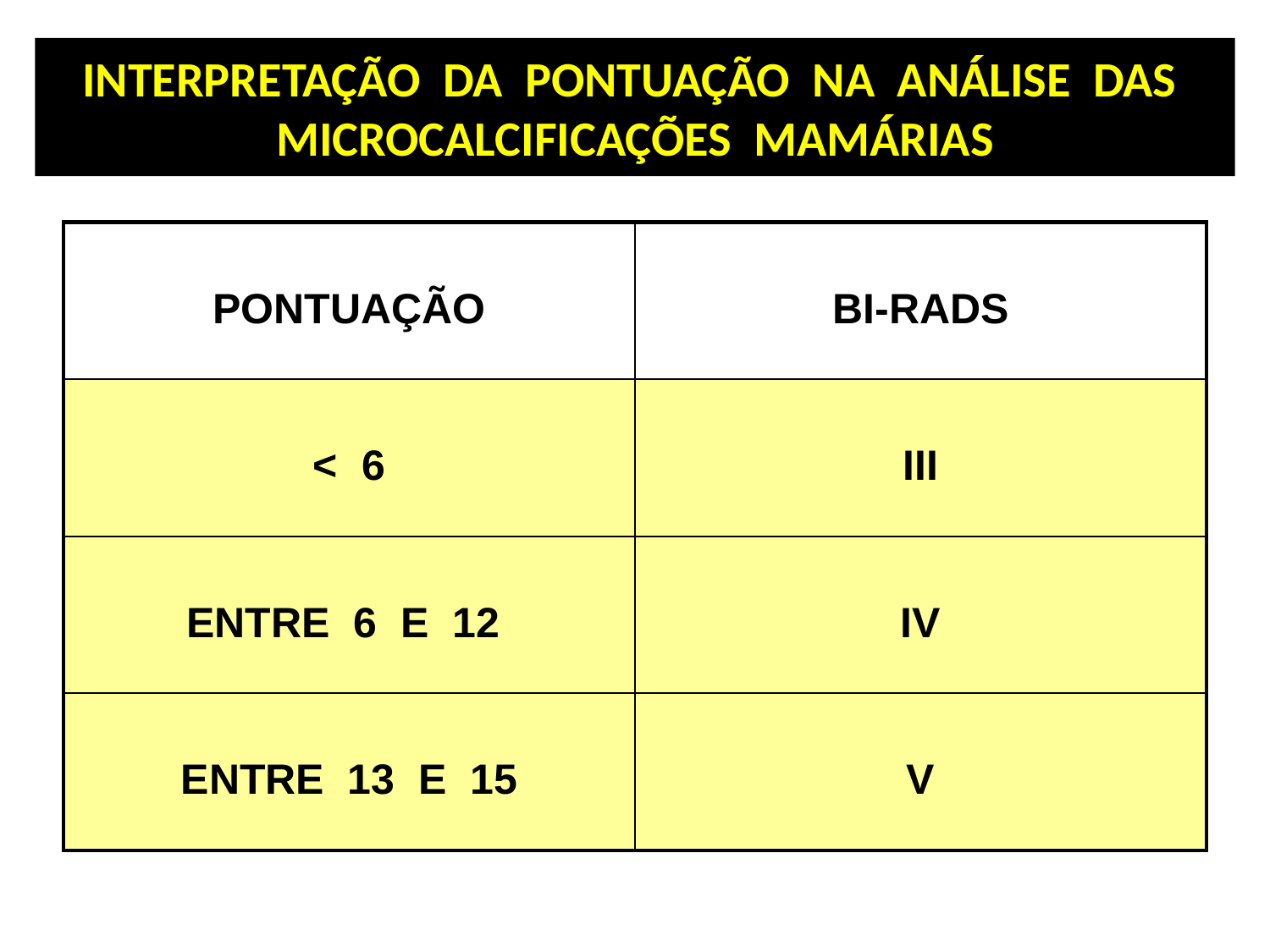

# INTERPRETAÇÃO  DA  PONTUAÇÃO  NA  ANÁLISE  DAS  MICROCALCIFICAÇÕES  MAMÁRIAS
| PONTUAÇÃO | BI-RADS |
| --- | --- |
| < 6 | III |
| ENTRE 6 E 12 | IV |
| ENTRE 13 E 15 | V |